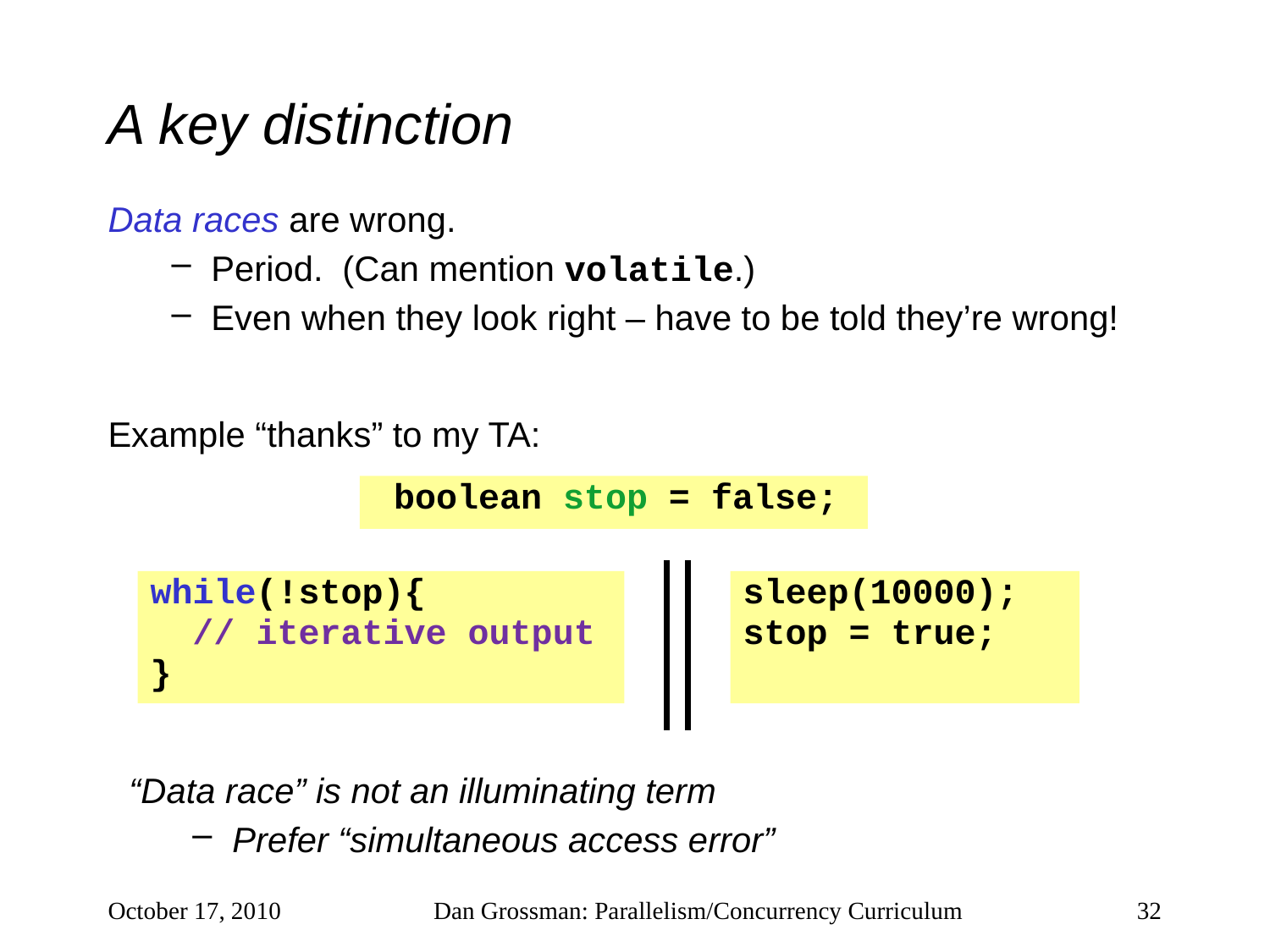

# A key distinction
Data races are wrong.
Period.  (Can mention volatile.)
Even when they look right – have to be told they’re wrong!

Example “thanks” to my TA:
 boolean stop = false;
while(!stop){
  // iterative output
}
sleep(10000);
stop = true;

“Data race” is not an illuminating term
Prefer “simultaneous access error”
October 17, 2010
Dan Grossman: Parallelism/Concurrency Curriculum
32